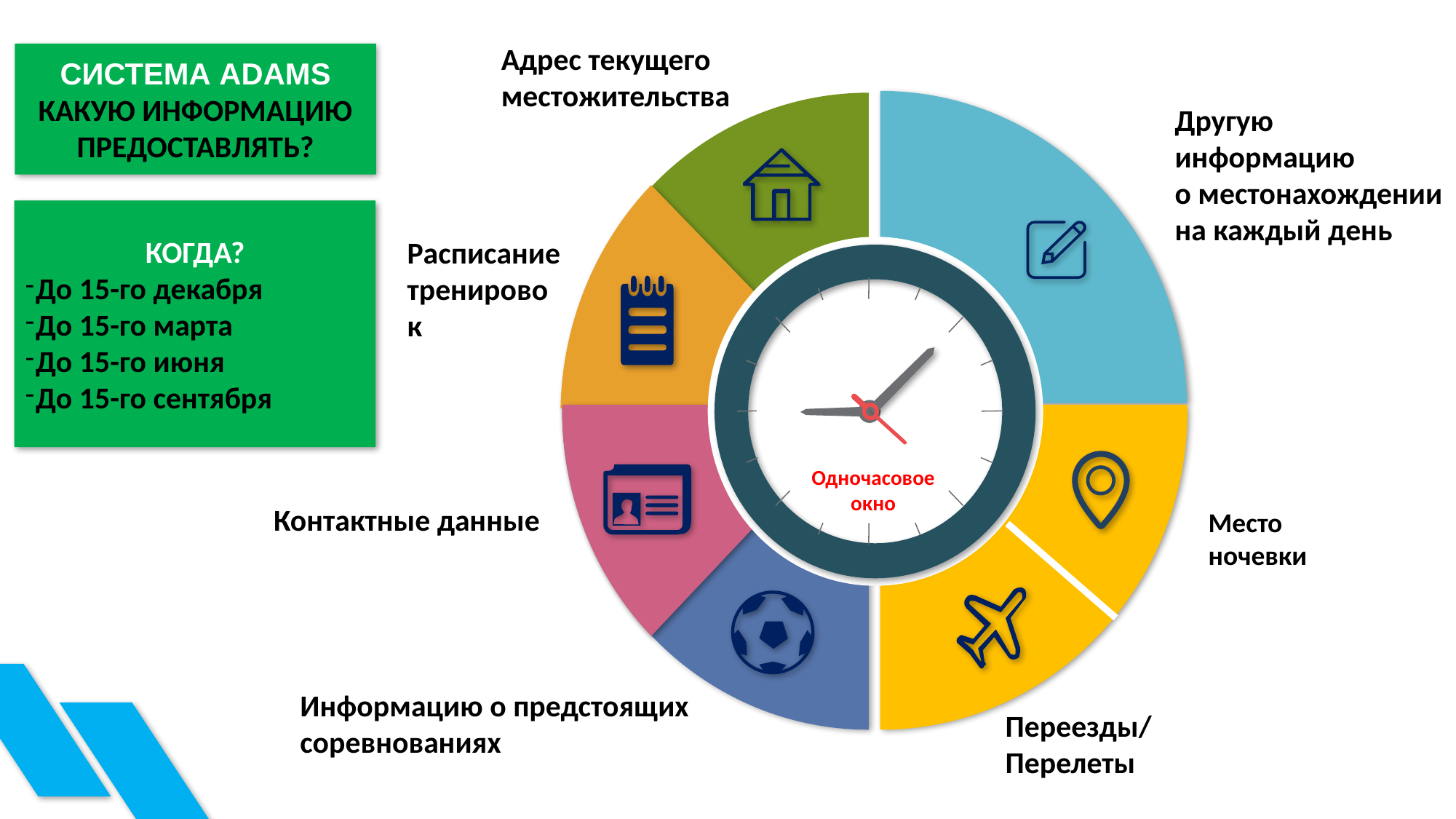

Адрес текущего
местожительства
СИСТЕМА ADAMS
КАКУЮ ИНФОРМАЦИЮ ПРЕДОСТАВЛЯТЬ?

Другую информацию
о местонахождении
на каждый день

КОГДА?
До 15-го декабря
До 15-го марта
До 15-го июня
До 15-го сентября

Расписание тренировок

Одночасовое окно
Контактные данные
Место
ночевки

Информацию о предстоящих соревнованиях
Переезды/ Перелеты